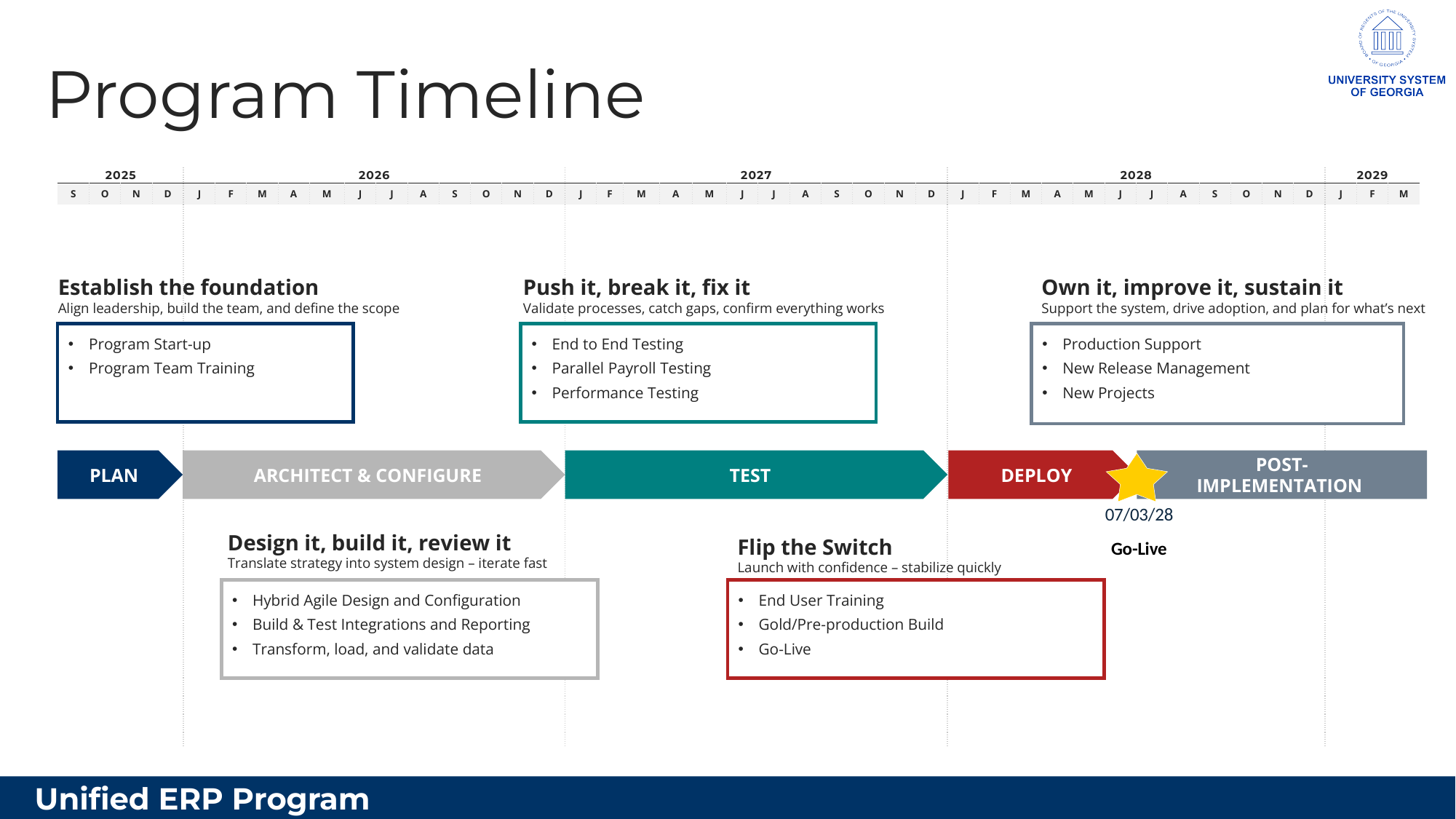

# Program Timeline
| 2025 |  |  |  | 2026 |  |  |  |  |  |  |  |  |  |  |  | 2027 |  |  |  |  |  |  |  |  |  |  |  | 2028 |  |  |  |  |  |  |  |  |  |  |  | 2029 |  |  |
| --- | --- | --- | --- | --- | --- | --- | --- | --- | --- | --- | --- | --- | --- | --- | --- | --- | --- | --- | --- | --- | --- | --- | --- | --- | --- | --- | --- | --- | --- | --- | --- | --- | --- | --- | --- | --- | --- | --- | --- | --- | --- | --- |
| S | O | N | D | J | F | M | A | M | J | J | A | S | O | N | D | J | F | M | A | M | J | J | A | S | O | N | D | J | F | M | A | M | J | J | A | S | O | N | D | J | F | M |
|  |  |  |  |  |  |  |  |  |  |  |  |  |  |  |  |  |  |  |  |  |  |  |  |  |  |  |  |  |  |  |  |  |  |  |  |  |  |  |  |  |  |  |
Establish the foundation
Align leadership, build the team, and define the scope
Push it, break it, fix it
Validate processes, catch gaps, confirm everything works
Own it, improve it, sustain it
Support the system, drive adoption, and plan for what’s next
Program Start-up
Program Team Training
End to End Testing
Parallel Payroll Testing
Performance Testing
Production Support
New Release Management
New Projects
PLAN
ARCHITECT & CONFIGURE
TEST
DEPLOY
POST-
IMPLEMENTATION

07/03/28
Design it, build it, review it
Translate strategy into system design – iterate fast
Flip the Switch
Launch with confidence – stabilize quickly
 Go-Live
Hybrid Agile Design and Configuration
Build & Test Integrations and Reporting
Transform, load, and validate data
End User Training
Gold/Pre-production Build
Go-Live